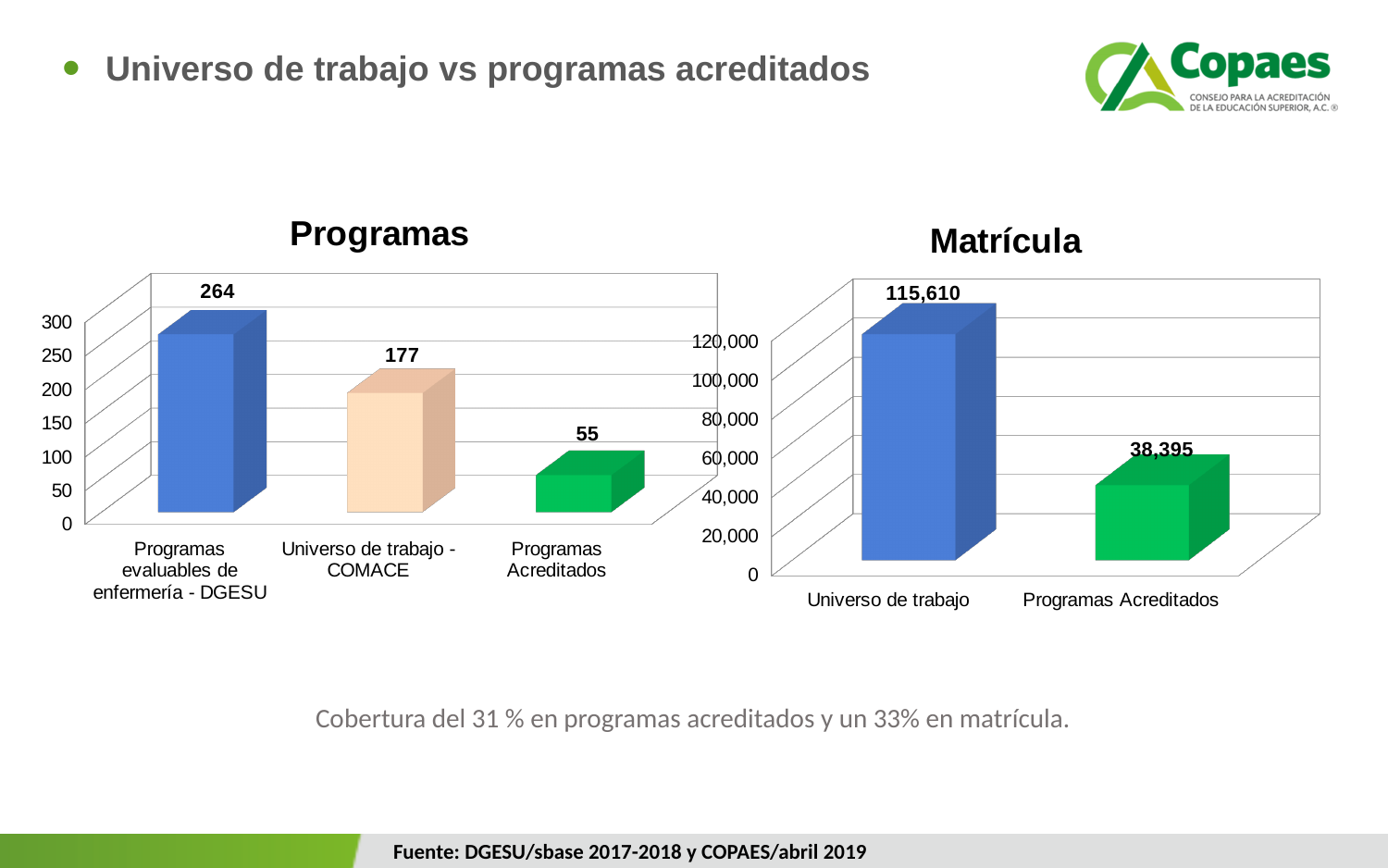

# Universo de trabajo vs programas acreditados

[unsupported chart]

[unsupported chart]

Cobertura del 31 % en programas acreditados y un 33% en matrícula.
Fuente: DGESU/sbase 2017-2018 y COPAES/abril 2019